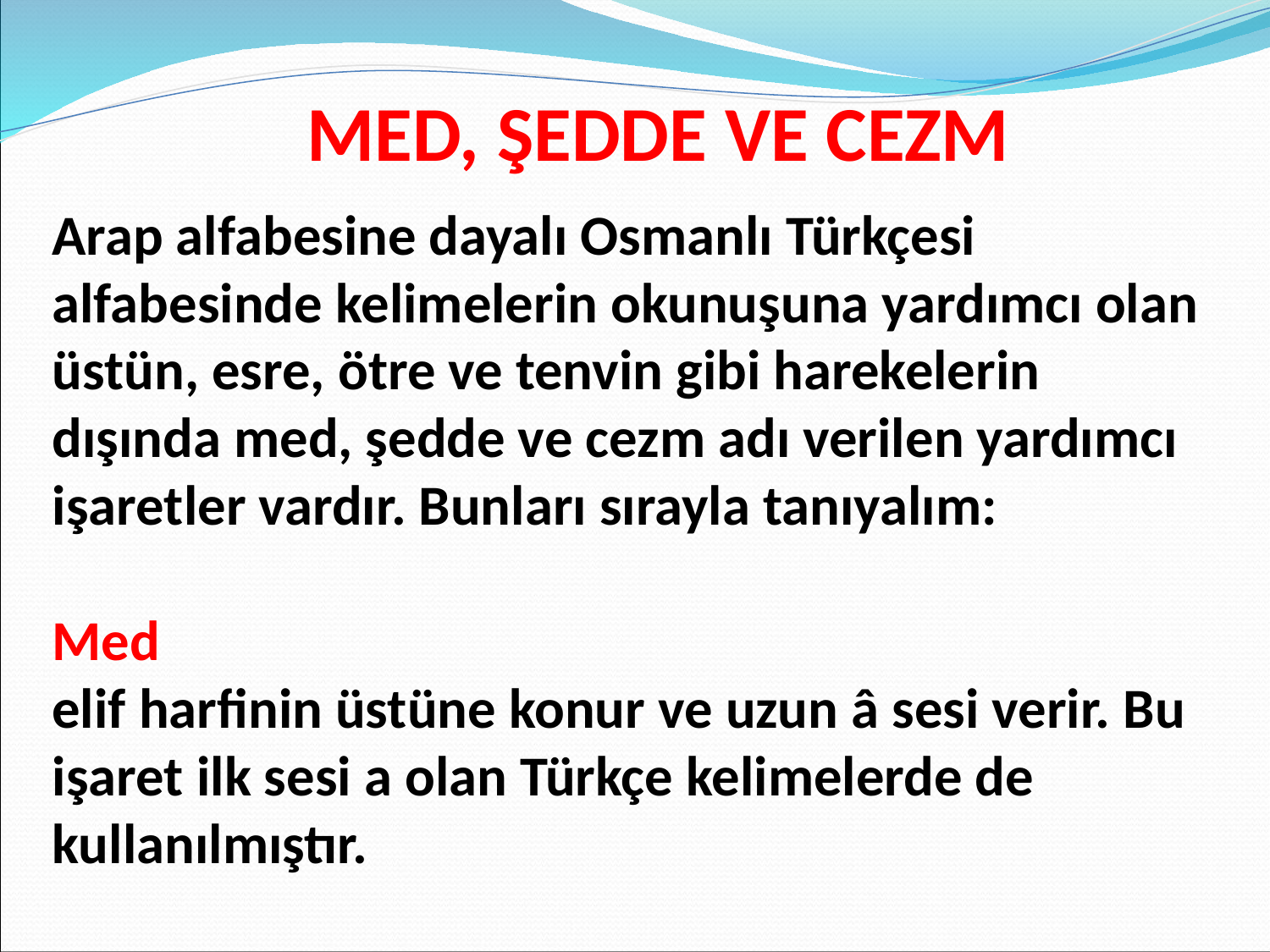

MED, ŞEDDE VE CEZM
Arap alfabesine dayalı Osmanlı Türkçesi alfabesinde kelimelerin okunuşuna yardımcı olan üstün, esre, ötre ve tenvin gibi harekelerin dışında med, şedde ve cezm adı verilen yardımcı işaretler vardır. Bunları sırayla tanıyalım:

Med
elif harfinin üstüne konur ve uzun â sesi verir. Bu işaret ilk sesi a olan Türkçe kelimelerde de kullanılmıştır.